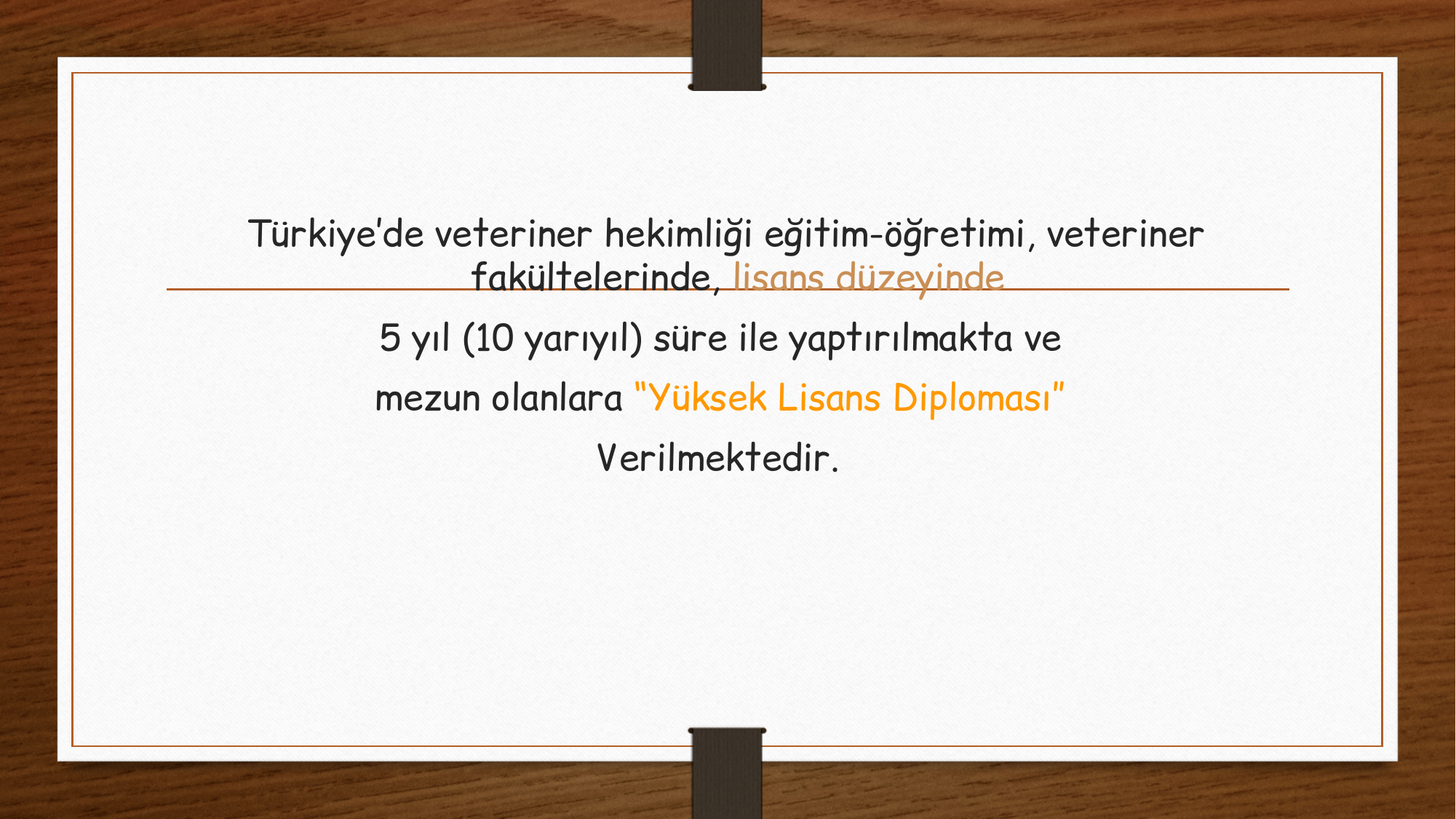

Türkiye’de veteriner hekimliği eğitim-öğretimi, veteriner fakültelerinde, lisans düzeyinde
5 yıl (10 yarıyıl) süre ile yaptırılmakta ve
mezun olanlara “Yüksek Lisans Diploması”
Verilmektedir.